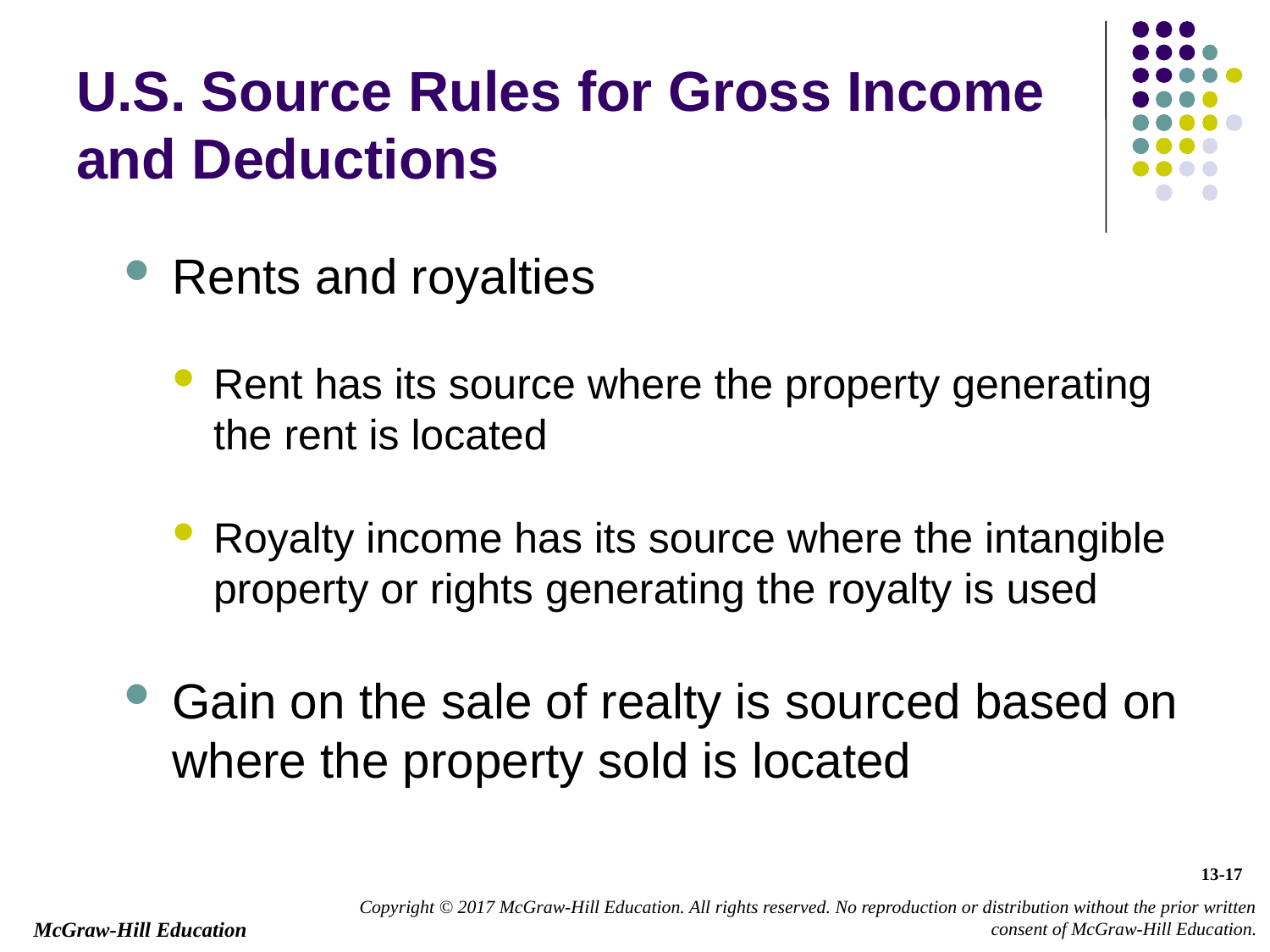

# U.S. Source Rules for Gross Income and Deductions
Rents and royalties

Rent has its source where the property generating the rent is located

Royalty income has its source where the intangible property or rights generating the royalty is used

Gain on the sale of realty is sourced based on where the property sold is located